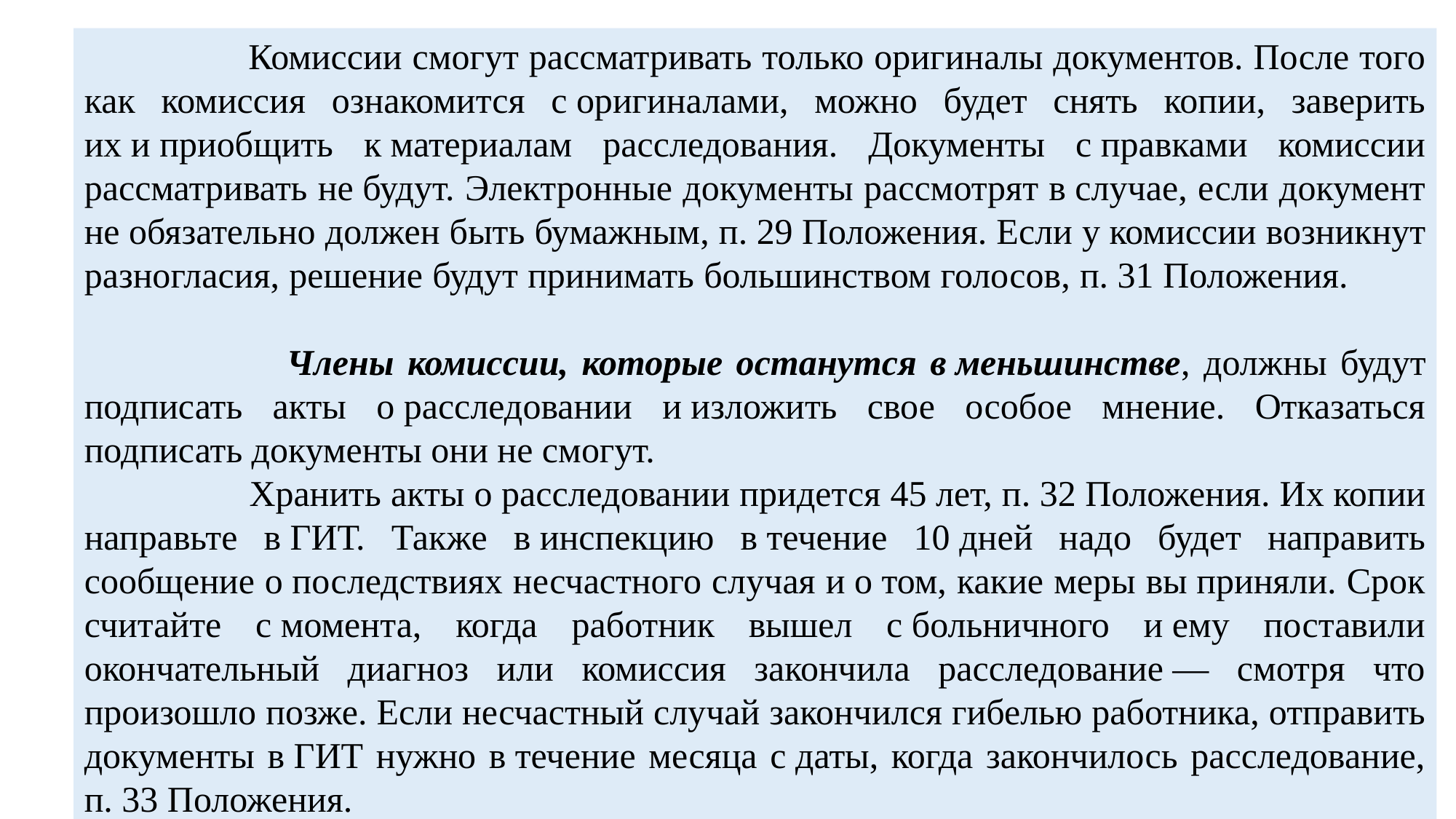

Комиссии смогут рассматривать только оригиналы документов. После того как комиссия ознакомится с оригиналами, можно будет снять копии, заверить их и приобщить к материалам расследования. Документы с правками комиссии рассматривать не будут. Электронные документы рассмотрят в случае, если документ не обязательно должен быть бумажным, п. 29 Положения. Если у комиссии возникнут разногласия, решение будут принимать большинством голосов, п. 31 Положения.
               Члены комиссии, которые останутся в меньшинстве, должны будут подписать акты о расследовании и изложить свое особое мнение. Отказаться подписать документы они не смогут.
                 Хранить акты о расследовании придется 45 лет, п. 32 Положения. Их копии направьте в ГИТ. Также в инспекцию в течение 10 дней надо будет направить сообщение о последствиях несчастного случая и о том, какие меры вы приняли. Срок считайте с момента, когда работник вышел с больничного и ему поставили окончательный диагноз или комиссия закончила расследование — смотря что произошло позже. Если несчастный случай закончился гибелью работника, отправить документы в ГИТ нужно в течение месяца с даты, когда закончилось расследование, п. 33 Положения.